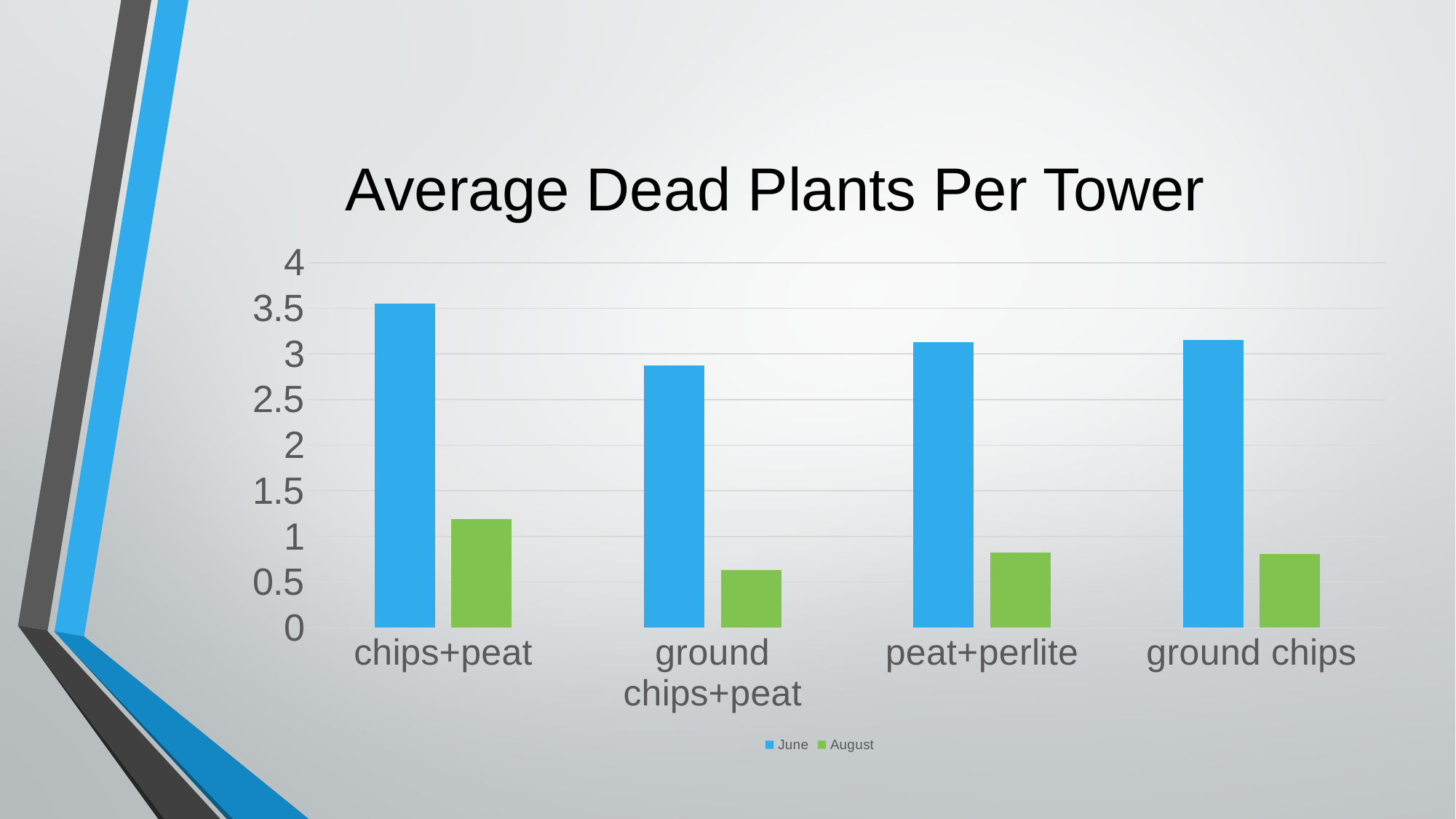

# Average Dead Plants Per Tower

### Chart

| Category | June | August |
|---|---|---|
| chips+peat | 3.55 | 1.19 |
| ground chips+peat | 2.87 | 0.63 |
| peat+perlite | 3.13 | 0.82 |
| ground chips | 3.15 | 0.81 |